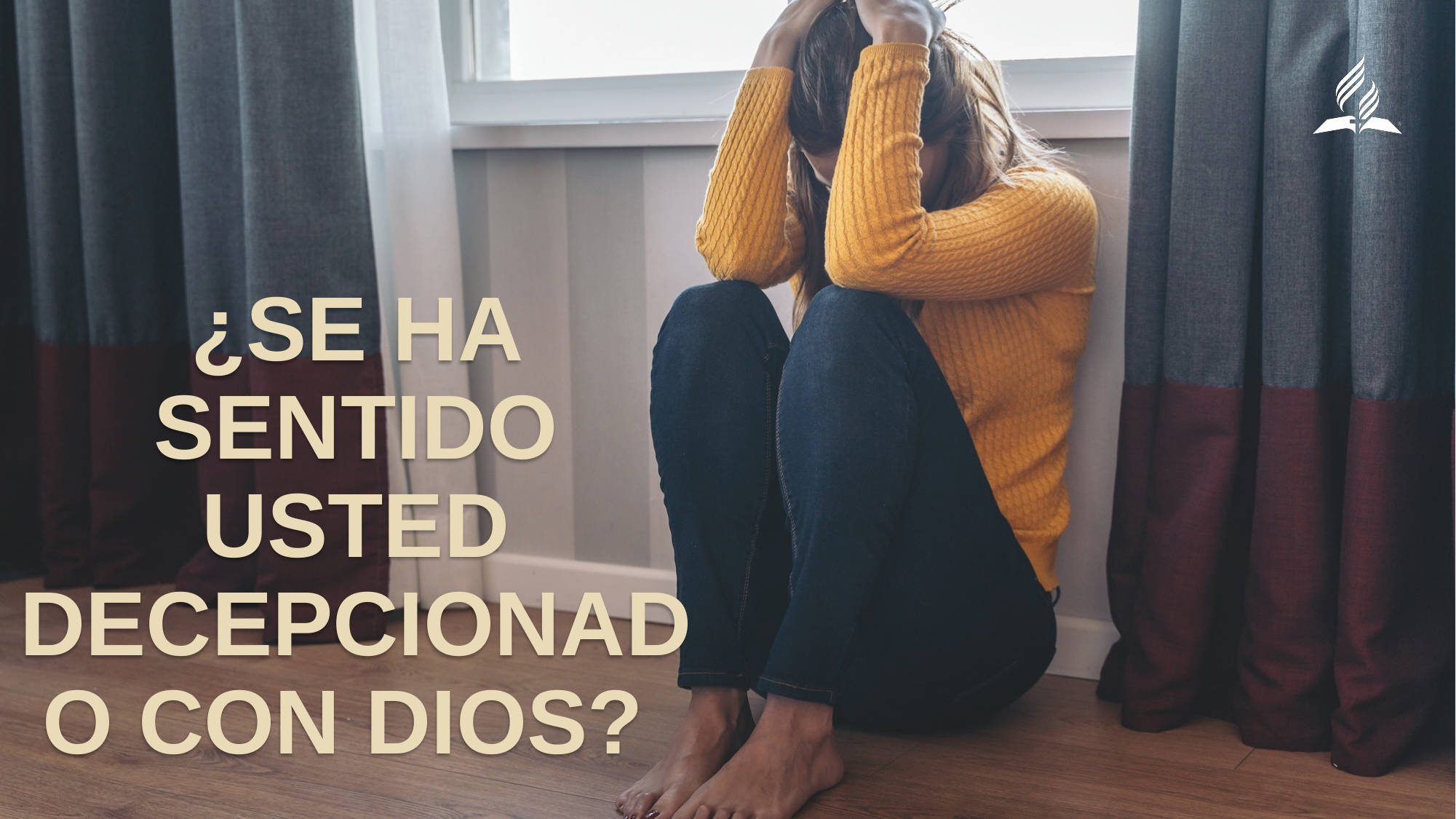

¿Se ha sentido usted decepcionado con Dios?